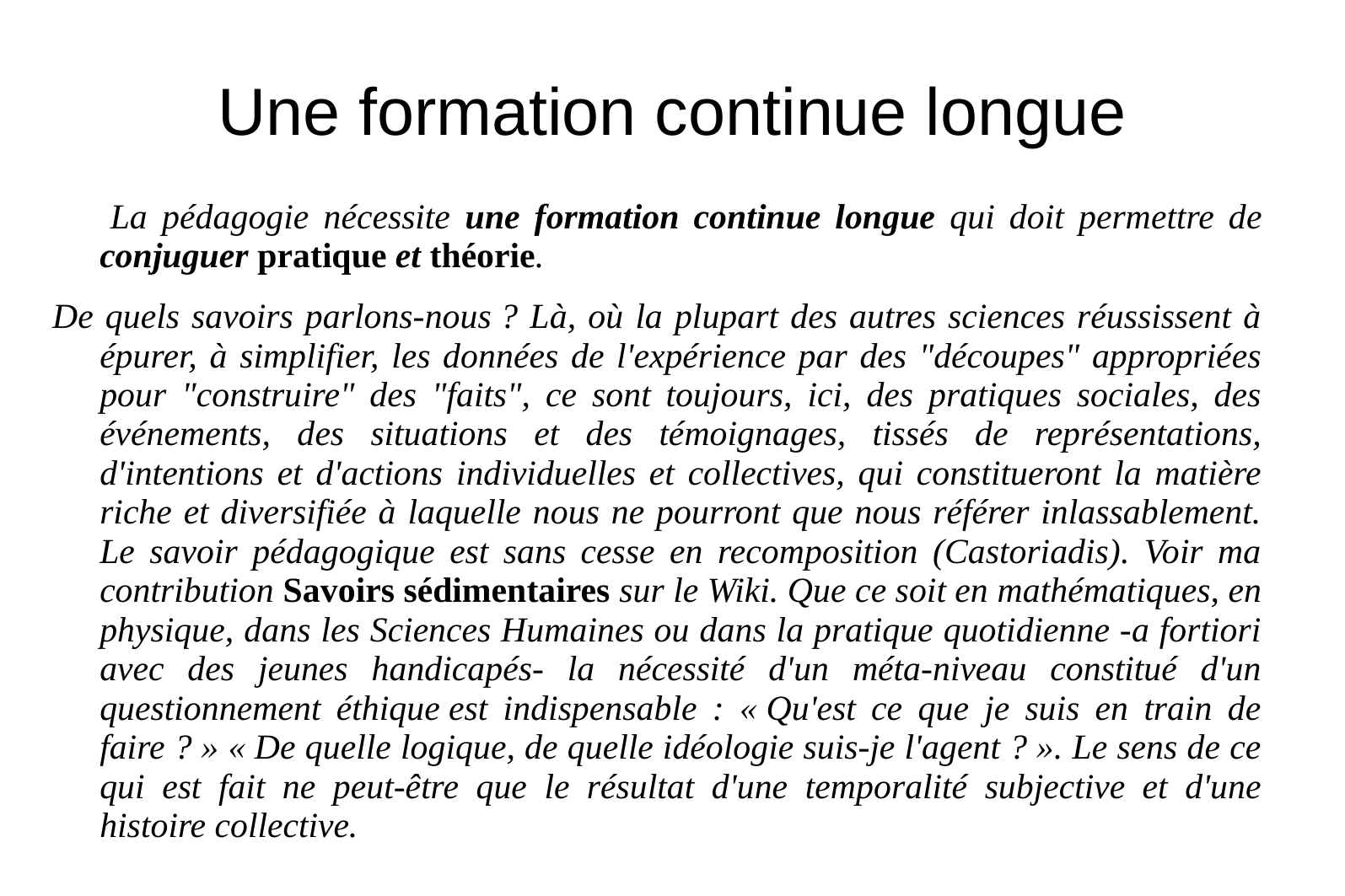

# Une formation continue longue
    La pédagogie nécessite une formation continue longue qui doit permettre de conjuguer pratique et théorie.
De quels savoirs parlons-nous ? Là, où la plupart des autres sciences réussissent à épurer, à simplifier, les données de l'expérience par des "découpes" appropriées pour "construire" des "faits", ce sont toujours, ici, des pratiques sociales, des événements, des situations et des témoignages, tissés de représentations, d'intentions et d'actions individuelles et collectives, qui constitueront la matière riche et diversifiée à laquelle nous ne pourront que nous référer inlassablement. Le savoir pédagogique est sans cesse en recomposition (Castoriadis). Voir ma contribution Savoirs sédimentaires sur le Wiki. Que ce soit en mathématiques, en physique, dans les Sciences Humaines ou dans la pratique quotidienne -a fortiori avec des jeunes handicapés- la nécessité d'un méta-niveau constitué d'un questionnement éthique est indispensable : « Qu'est ce que je suis en train de faire ? » « De quelle logique, de quelle idéologie suis-je l'agent ? ». Le sens de ce qui est fait ne peut-être que le résultat d'une temporalité subjective et d'une histoire collective.